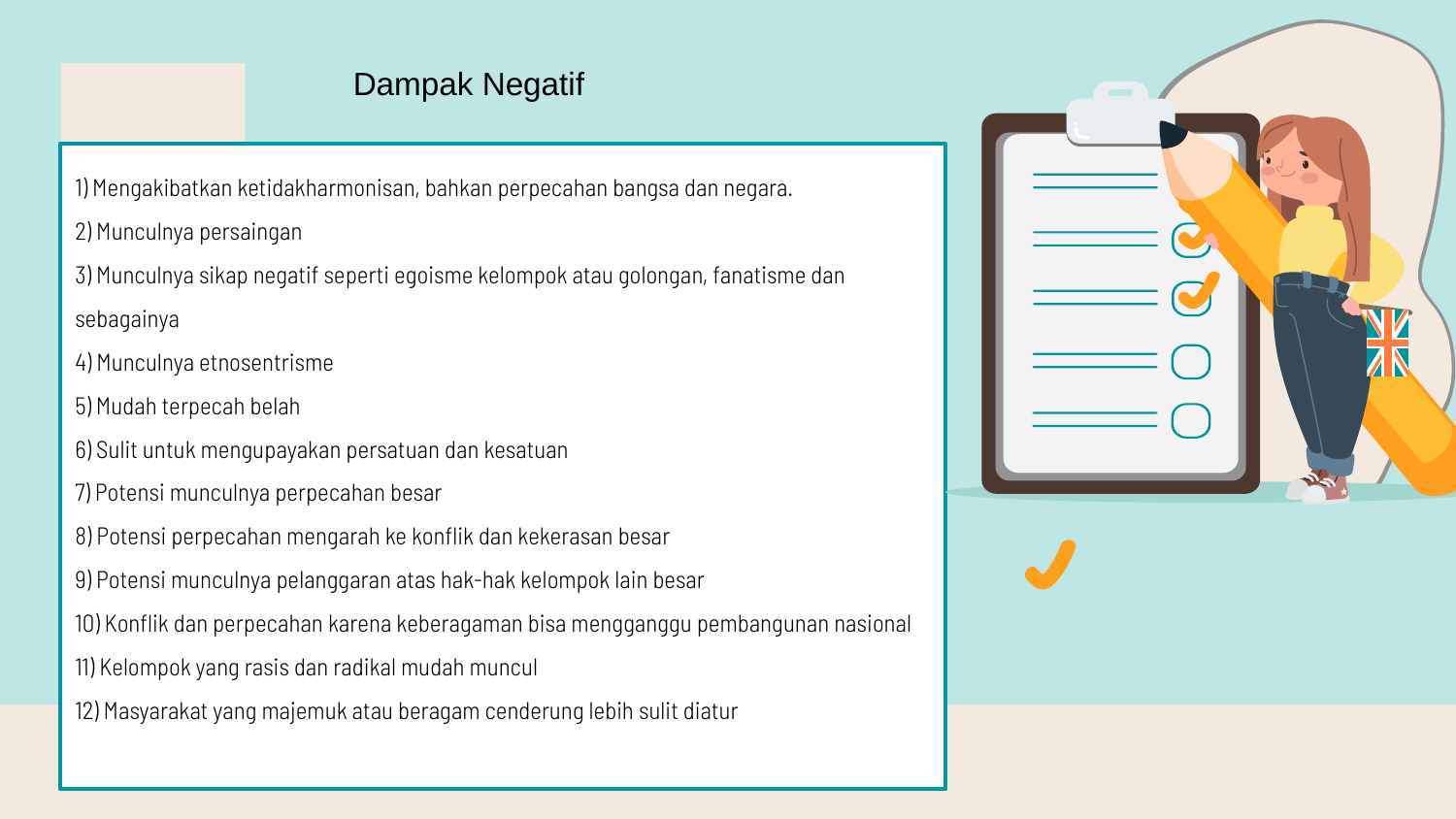

Dampak Negatif
# 1) Mengakibatkan ketidakharmonisan, bahkan perpecahan bangsa dan negara. 2) Munculnya persaingan 3) Munculnya sikap negatif seperti egoisme kelompok atau golongan, fanatisme dan sebagainya 4) Munculnya etnosentrisme 5) Mudah terpecah belah 6) Sulit untuk mengupayakan persatuan dan kesatuan 7) Potensi munculnya perpecahan besar 8) Potensi perpecahan mengarah ke konflik dan kekerasan besar 9) Potensi munculnya pelanggaran atas hak-hak kelompok lain besar 10) Konflik dan perpecahan karena keberagaman bisa mengganggu pembangunan nasional 11) Kelompok yang rasis dan radikal mudah muncul 12) Masyarakat yang majemuk atau beragam cenderung lebih sulit diatur